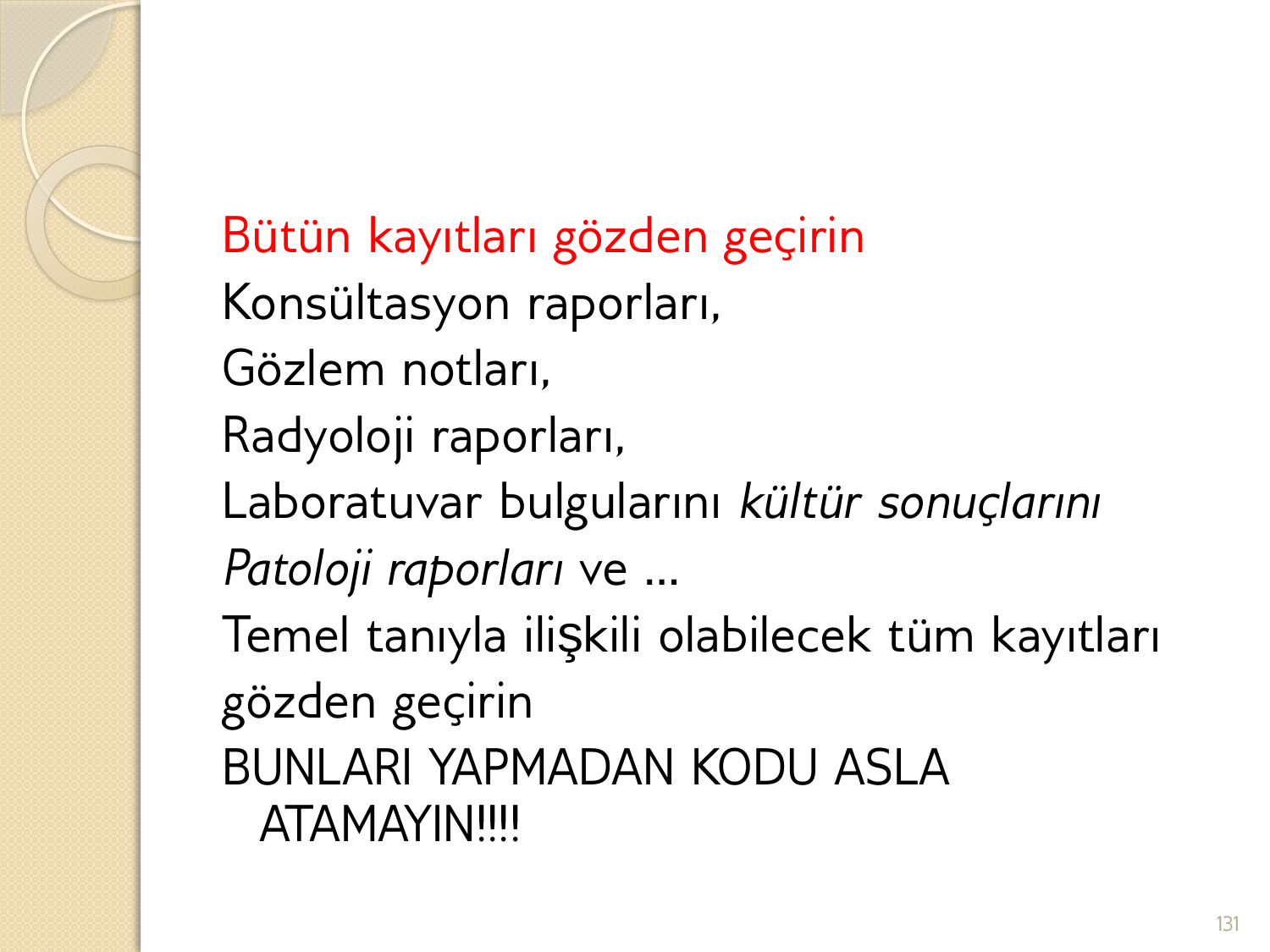

#
Bütün kayıtları gözden geçirin
Konsültasyon raporları,
Gözlem notları,
Radyoloji raporları,
Laboratuvar bulgularını kültür sonuçlarını
Patoloji raporları ve …
Temel tanıyla ilişkili olabilecek tüm kayıtları
gözden geçirin
BUNLARI YAPMADAN KODU ASLA ATAMAYIN!!!!

131